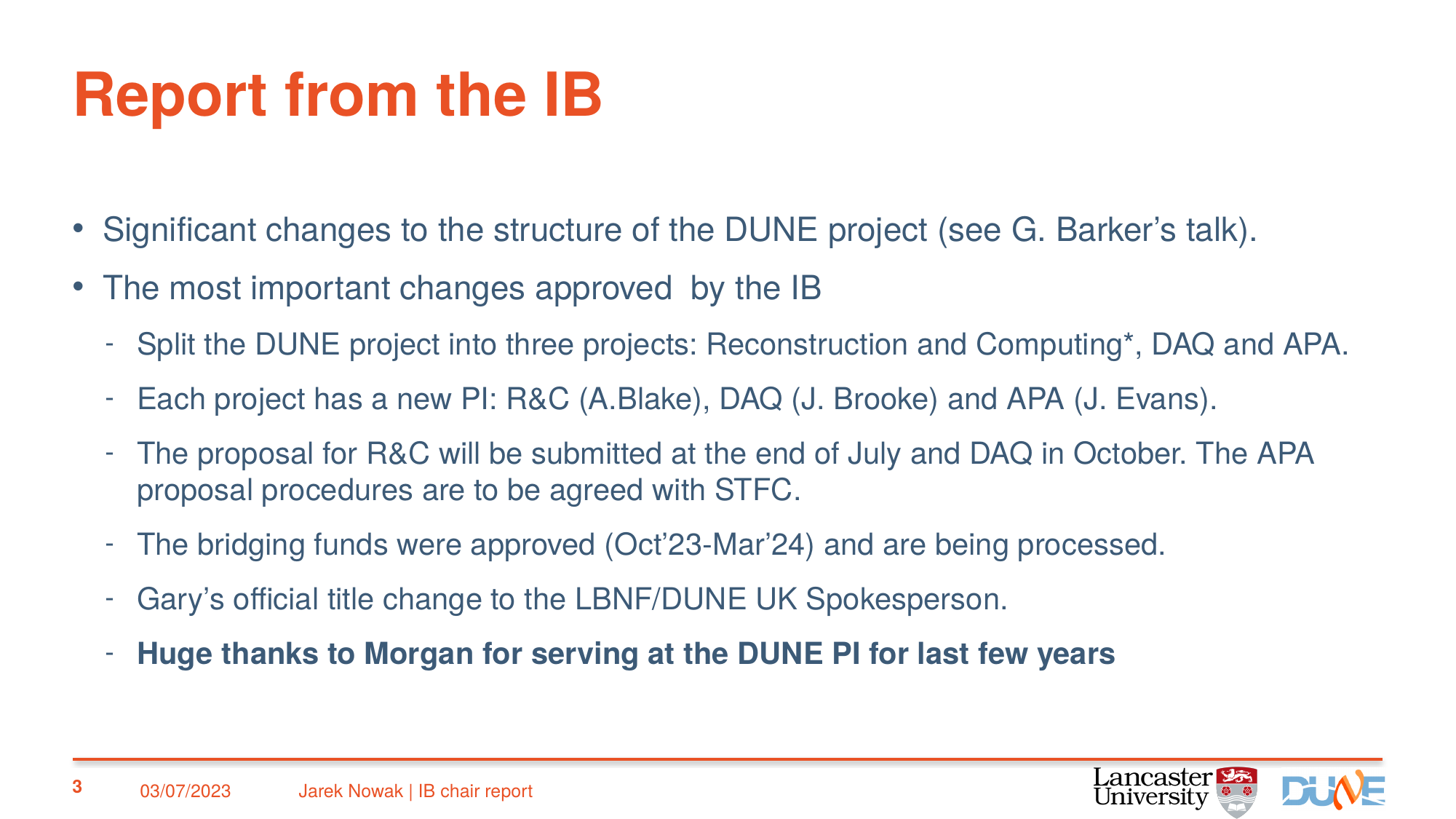

# Report from the IB

Significant changes to the structure of the DUNE project (see G. Barker’s talk).
The most important changes approved  by the IB
Split the DUNE project into three projects: Reconstruction and Computing*, DAQ and APA.
Each project has a new PI: R&C (A.Blake), DAQ (J. Brooke) and APA (J. Evans).
The proposal for R&C will be submitted at the end of July and DAQ in October. The APA proposal procedures are to be agreed with STFC.
The bridging funds were approved (Oct’23-Mar’24) and are being processed.
Gary’s official title change to the LBNF/DUNE UK Spokesperson.
Huge thanks to Morgan for serving at the DUNE PI for last few years
3
03/07/2023
Jarek Nowak | IB chair report